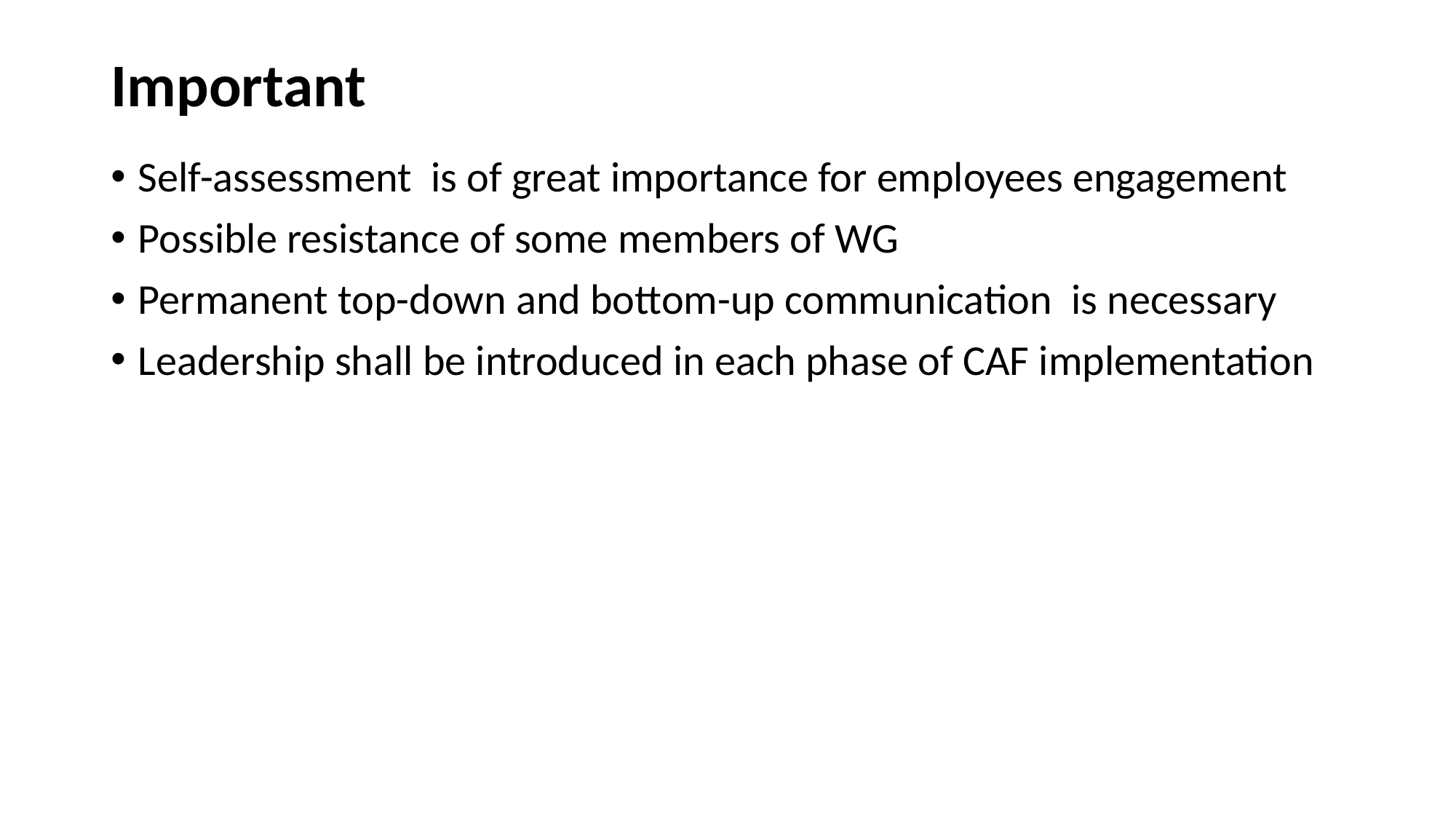

# Important
Self-assessment  is of great importance for employees engagement
Possible resistance of some members of WG
Permanent top-down and bottom-up communication  is necessary
Leadership shall be introduced in each phase of CAF implementation